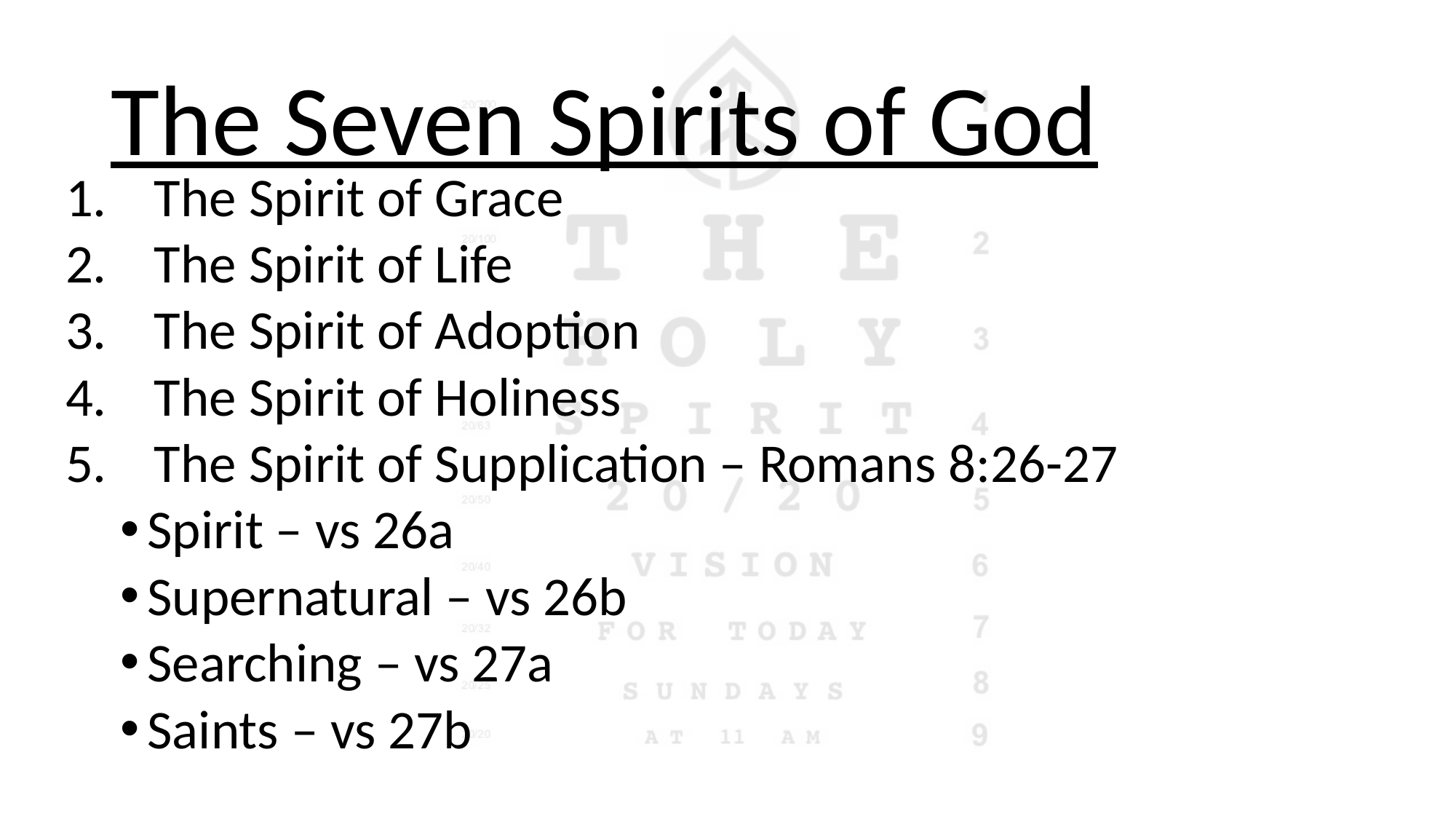

# The Seven Spirits of God
The Spirit of Grace
The Spirit of Life
The Spirit of Adoption
The Spirit of Holiness
The Spirit of Supplication – Romans 8:26-27
Spirit – vs 26a
Supernatural – vs 26b
Searching – vs 27a
Saints – vs 27b